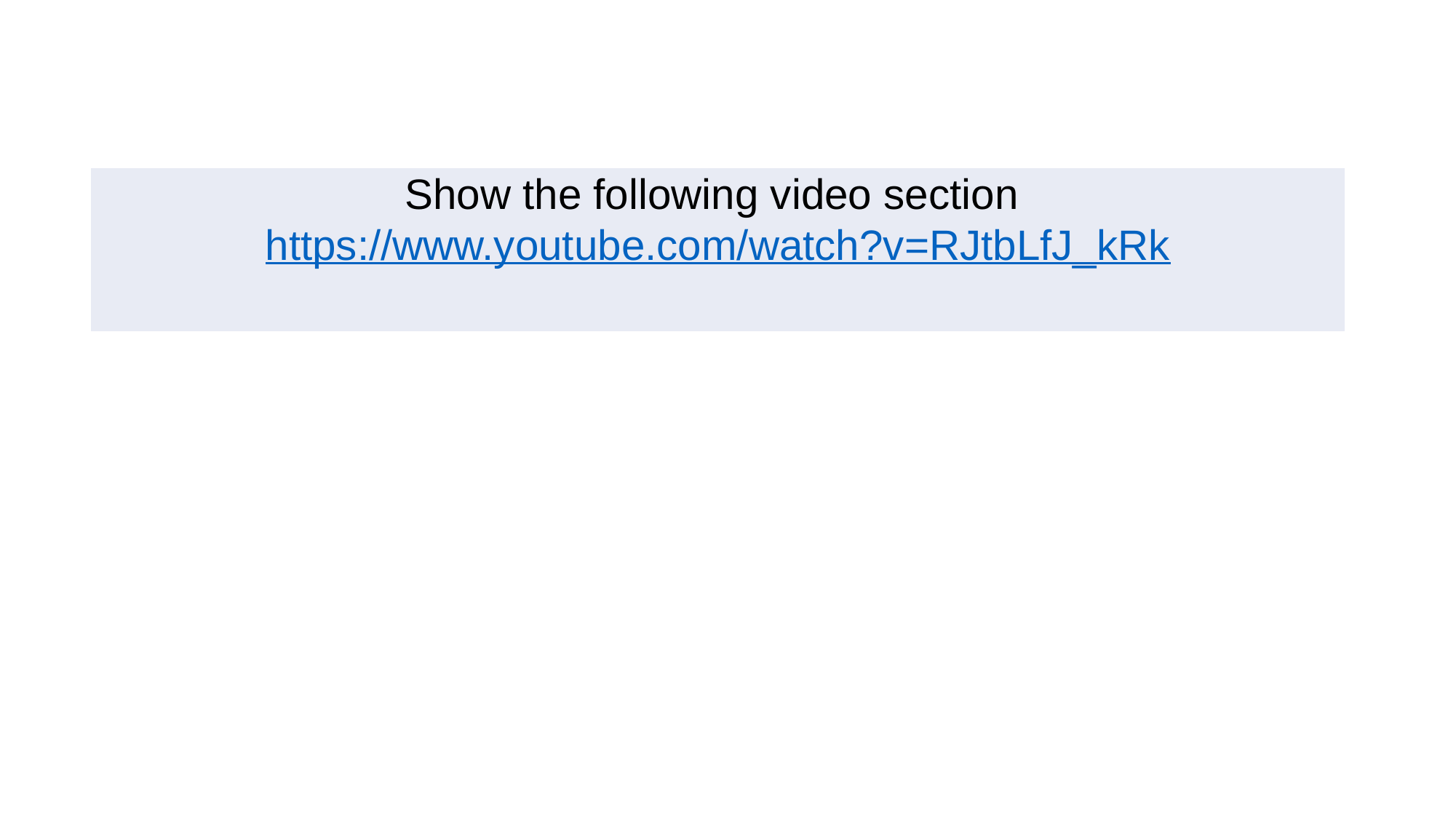

| Show the following video section https://www.youtube.com/watch?v=RJtbLfJ\_kRk |
| --- |